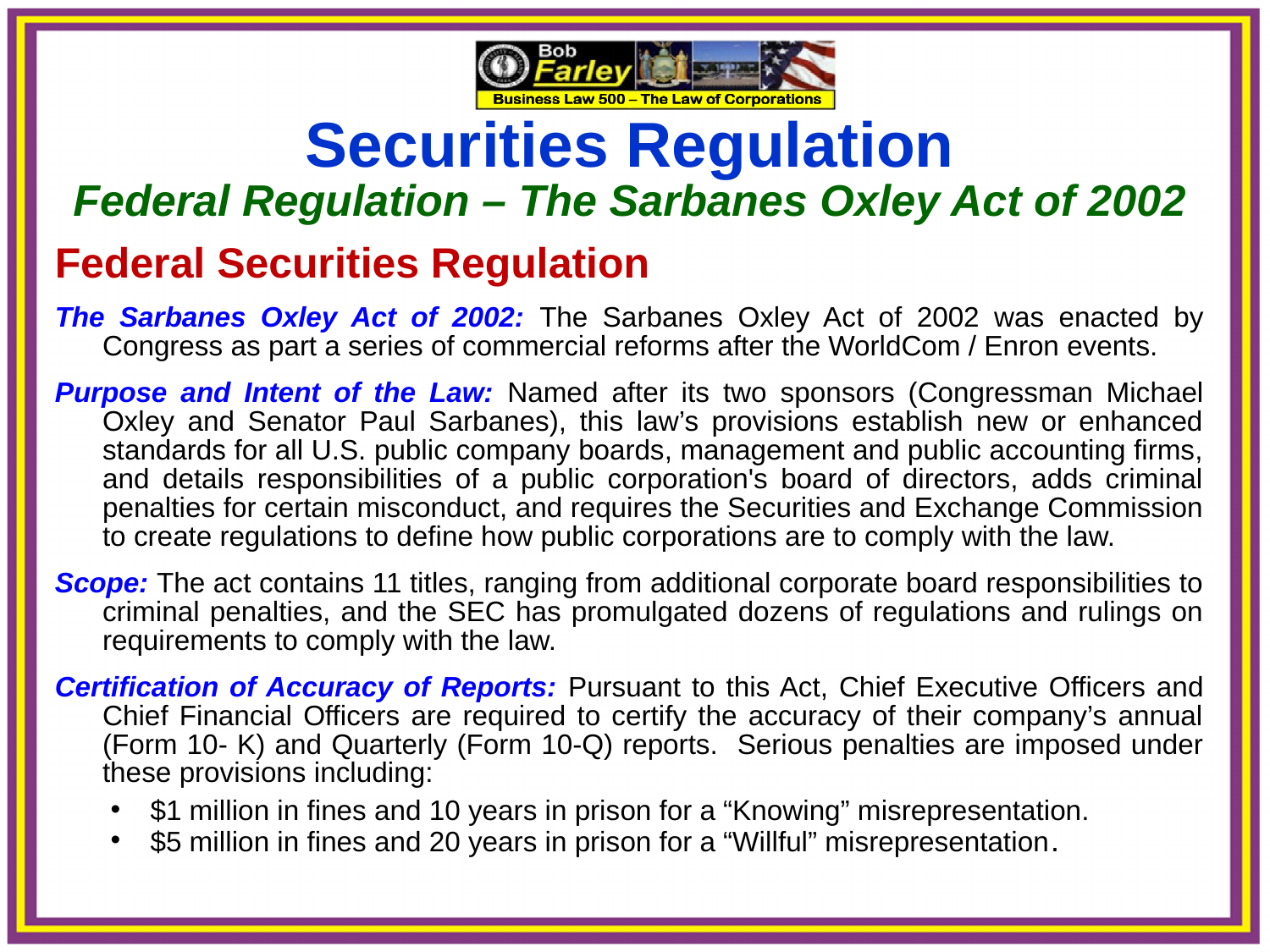

Securities Regulation
Federal Regulation – The Sarbanes Oxley Act of 2002

Federal Securities Regulation

The Sarbanes Oxley Act of 2002: The Sarbanes Oxley Act of 2002 was enacted by Congress as part a series of commercial reforms after the WorldCom / Enron events.

Purpose and Intent of the Law: Named after its two sponsors (Congressman Michael Oxley and Senator Paul Sarbanes), this law’s provisions establish new or enhanced standards for all U.S. public company boards, management and public accounting firms, and details responsibilities of a public corporation's board of directors, adds criminal penalties for certain misconduct, and requires the Securities and Exchange Commission to create regulations to define how public corporations are to comply with the law.

Scope: The act contains 11 titles, ranging from additional corporate board responsibilities to criminal penalties, and the SEC has promulgated dozens of regulations and rulings on requirements to comply with the law.

Certification of Accuracy of Reports: Pursuant to this Act, Chief Executive Officers and Chief Financial Officers are required to certify the accuracy of their company’s annual (Form 10- K) and Quarterly (Form 10-Q) reports.  Serious penalties are imposed under these provisions including:

$1 million in fines and 10 years in prison for a “Knowing” misrepresentation.
$5 million in fines and 20 years in prison for a “Willful” misrepresentation.